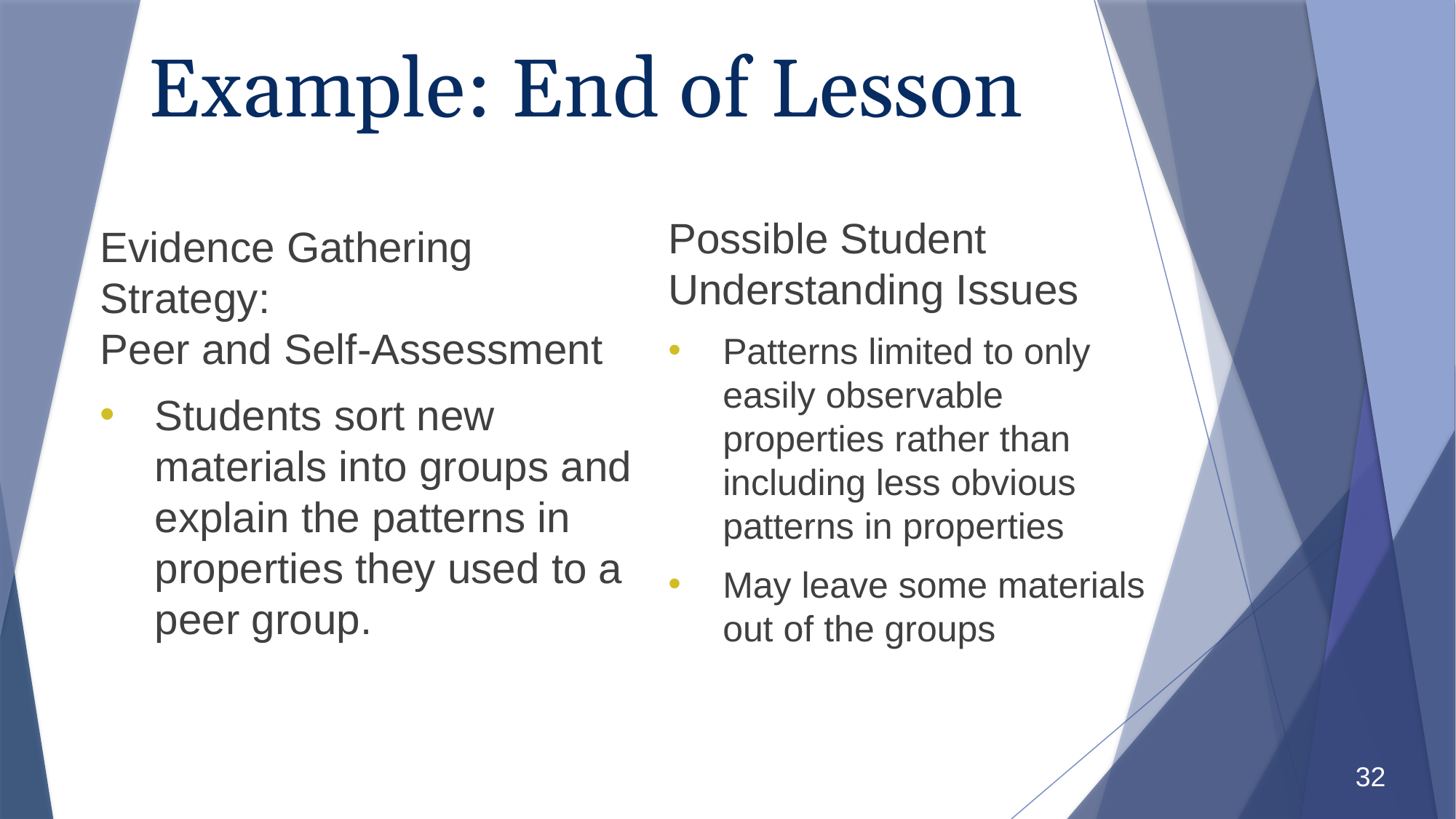

# Example: End of Lesson
Possible Student Understanding Issues
Patterns limited to only easily observable properties rather than including less obvious patterns in properties
May leave some materials out of the groups
Evidence Gathering Strategy:
Peer and Self-Assessment
Students sort new materials into groups and explain the patterns in properties they used to a peer group.

32